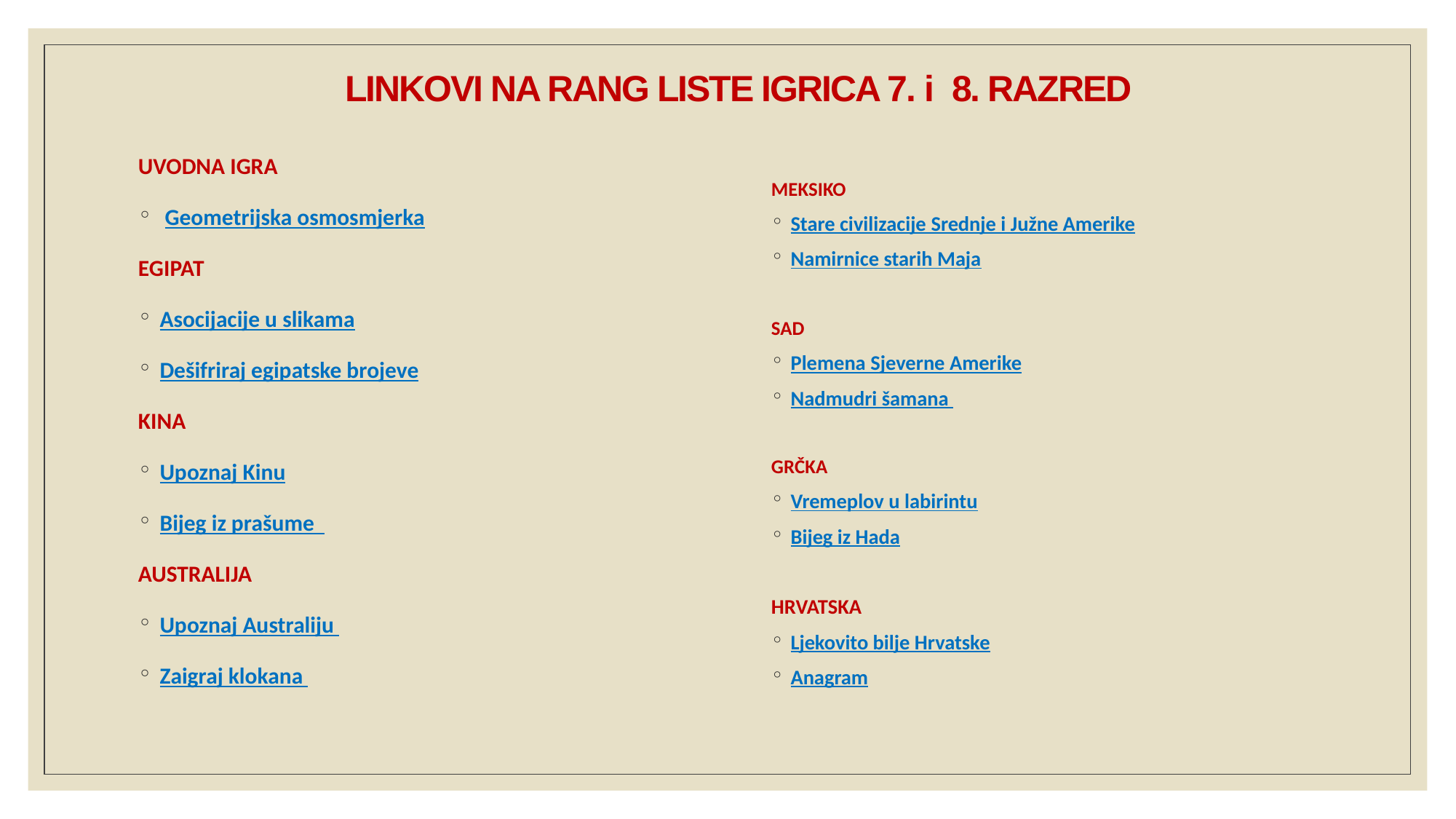

# Linkovi na rang liste igrica 7. i  8. razred
UVODNA IGRA
 Geometrijska osmosmjerka
EGIPAT
Asocijacije u slikama
Dešifriraj egipatske brojeve
KINA
Upoznaj Kinu
Bijeg iz prašume
AUSTRALIJA
Upoznaj Australiju
Zaigraj klokana

MEKSIKO
Stare civilizacije Srednje i Južne Amerike
Namirnice starih Maja

SAD
Plemena Sjeverne Amerike
Nadmudri šamana

GRČKA
Vremeplov u labirintu
Bijeg iz Hada

HRVATSKA
Ljekovito bilje Hrvatske
Anagram